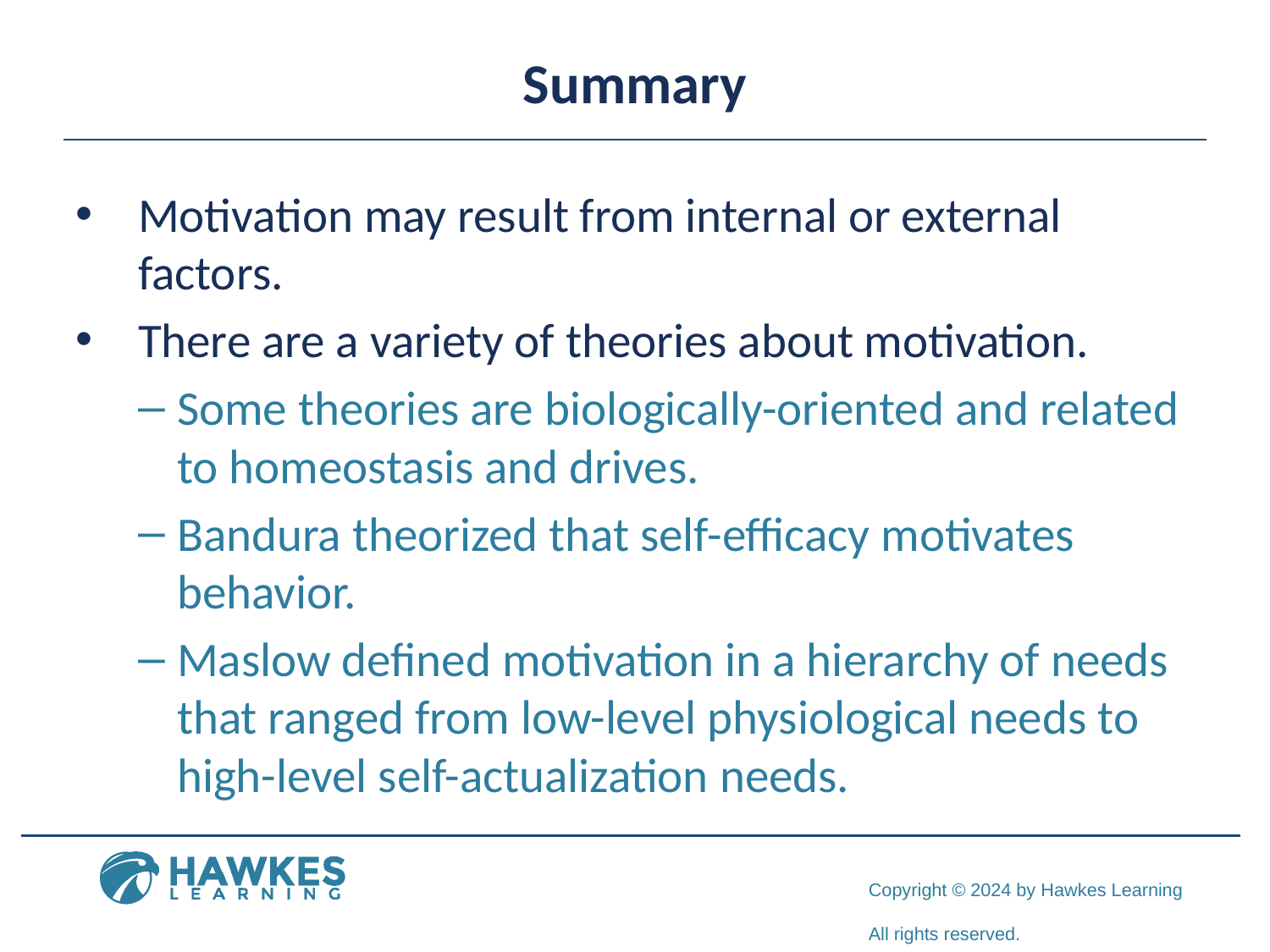

# Summary
Motivation may result from internal or external factors.
There are a variety of theories about motivation.
Some theories are biologically-oriented and related to homeostasis and drives.
Bandura theorized that self-efficacy motivates behavior.
Maslow defined motivation in a hierarchy of needs that ranged from low-level physiological needs to high-level self-actualization needs.